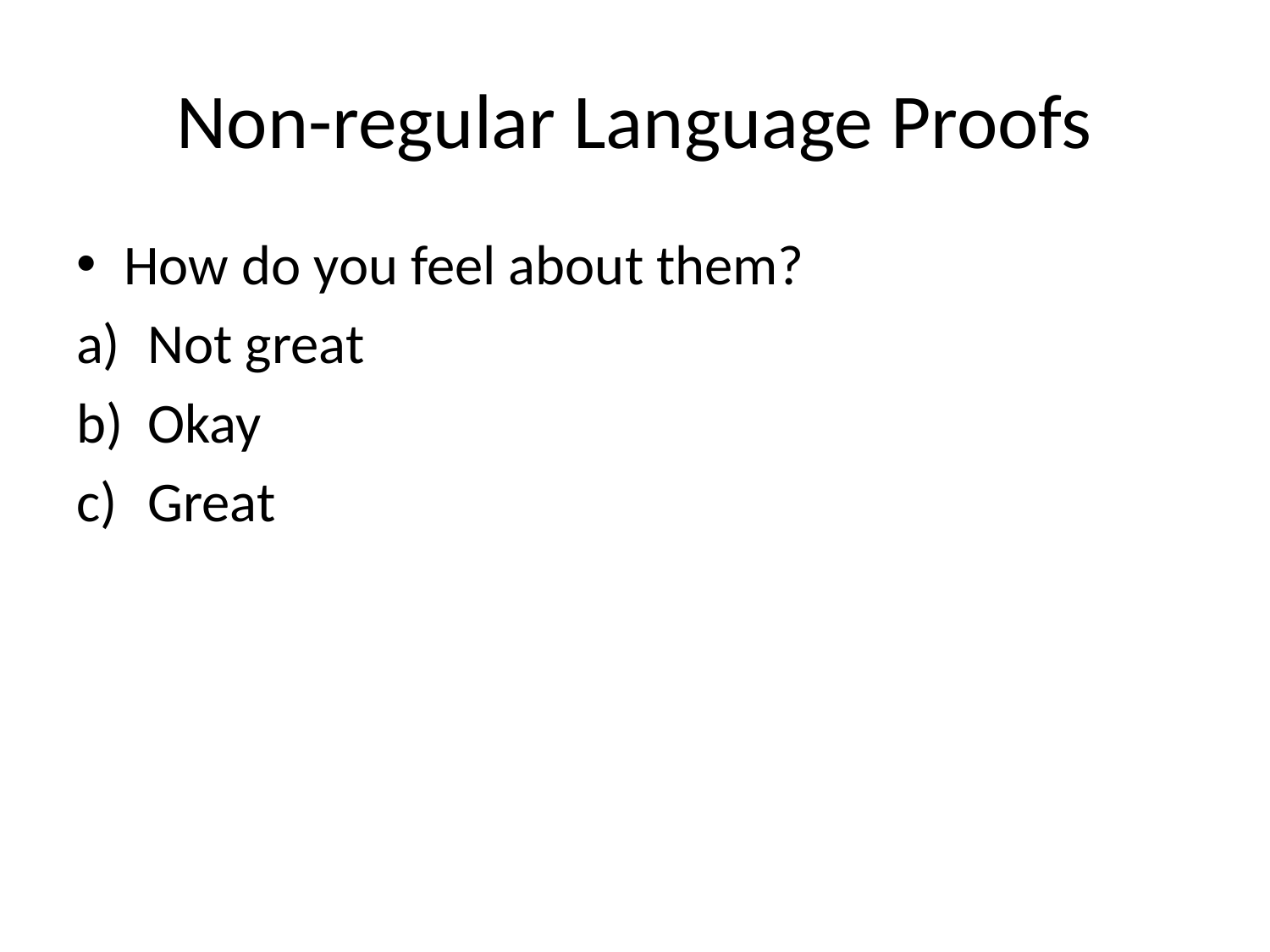

# Non-regular Language Proofs
How do you feel about them?
Not great
Okay
Great